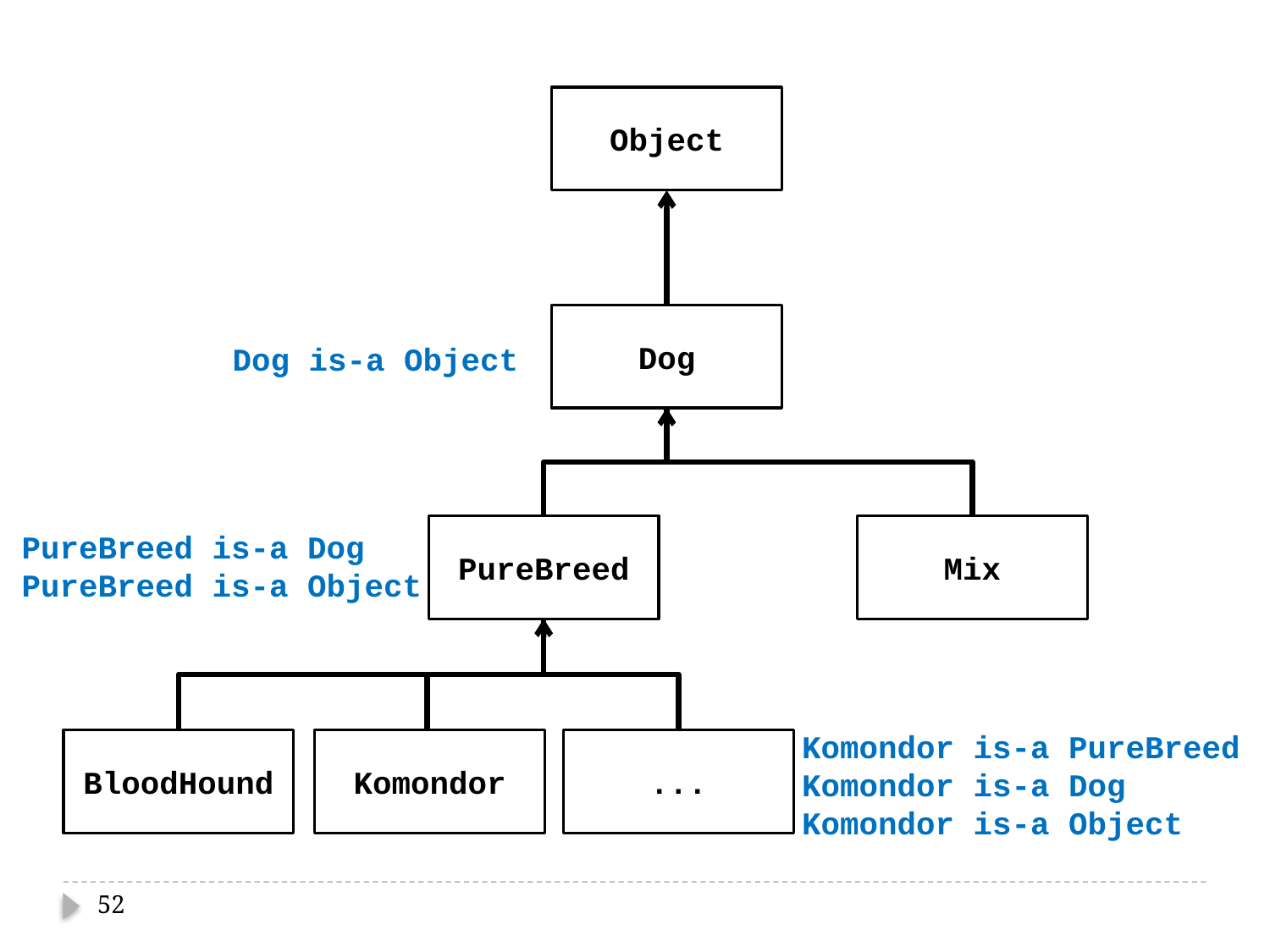

Object
Dog
Dog is-a Object
PureBreed
Mix
PureBreed is-a Dog
PureBreed is-a Object
Komondor is-a PureBreed
Komondor is-a Dog
Komondor is-a Object
BloodHound
Komondor
...
52